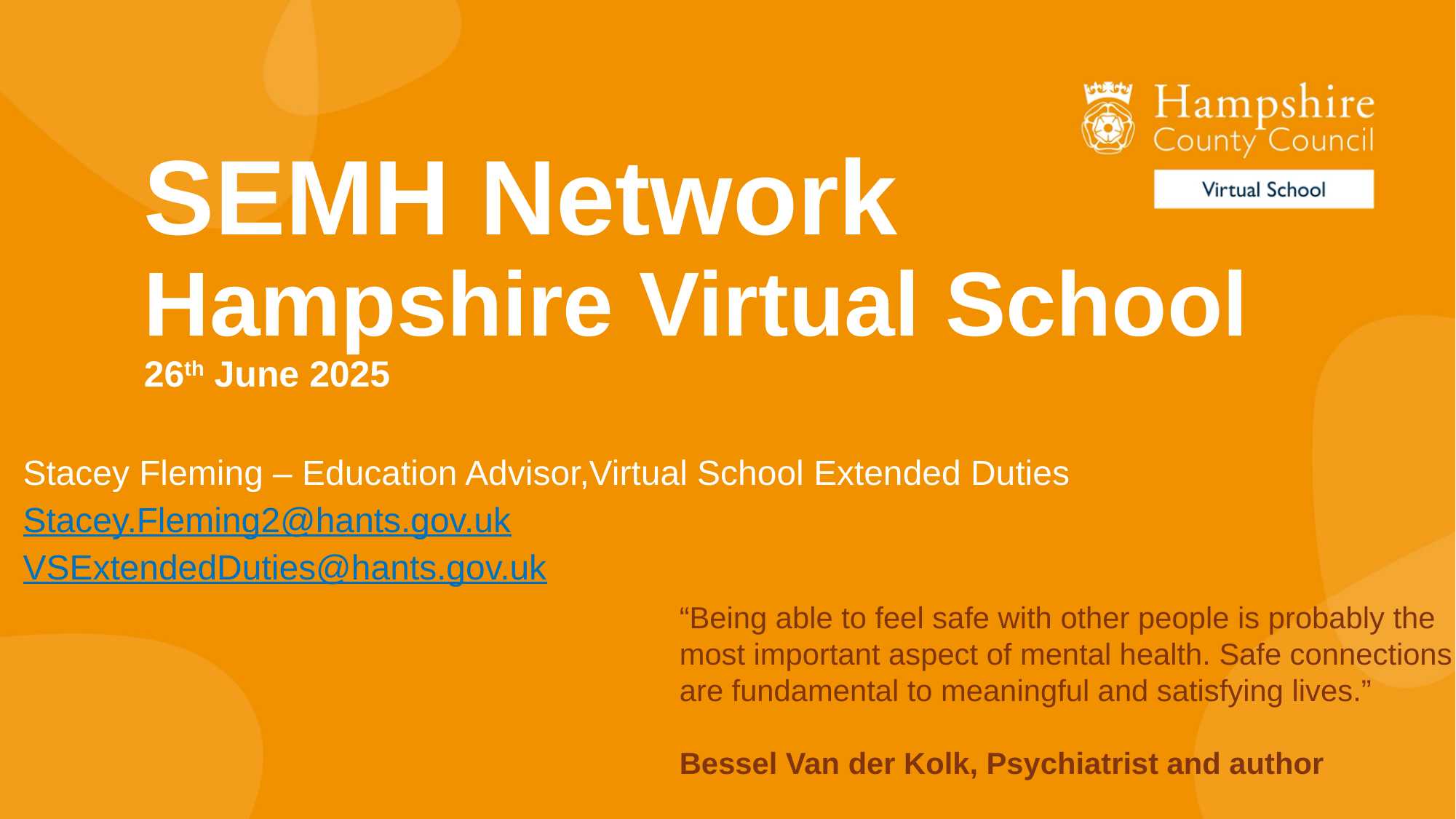

# SEMH Network Hampshire Virtual School 26th June 2025
Stacey Fleming – Education Advisor,Virtual School Extended Duties
Stacey.Fleming2@hants.gov.uk
VSExtendedDuties@hants.gov.uk
“Being able to feel safe with other people is probably the most important aspect of mental health. Safe connections are fundamental to meaningful and satisfying lives.”
Bessel Van der Kolk, Psychiatrist and author